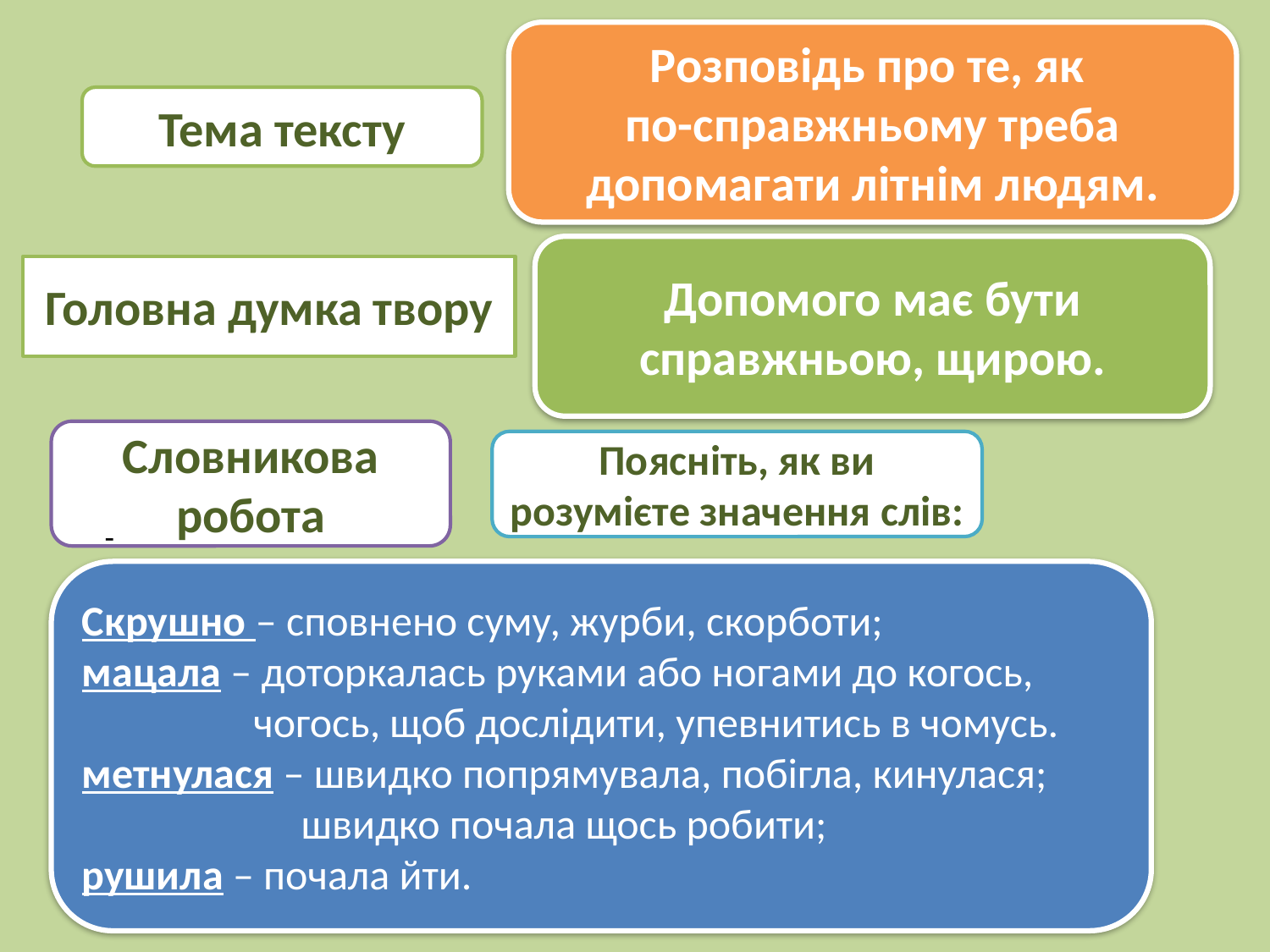

Розповідь про те, як
по-справжньому треба допомагати літнім людям.
Тема тексту
Допомого має бути справжньою, щирою.
# Головна думка твору
Словникова робота
Поясніть, як ви розумієте значення слів:
 -
Скрушно – сповнено суму, журби, скорботи;
мацала – доторкалась руками або ногами до когось,
                  чогось, щоб дослідити, упевнитись в чомусь.
метнулася – швидко попрямувала, побігла, кинулася;
                       швидко почала щось робити;
рушила – почала йти.